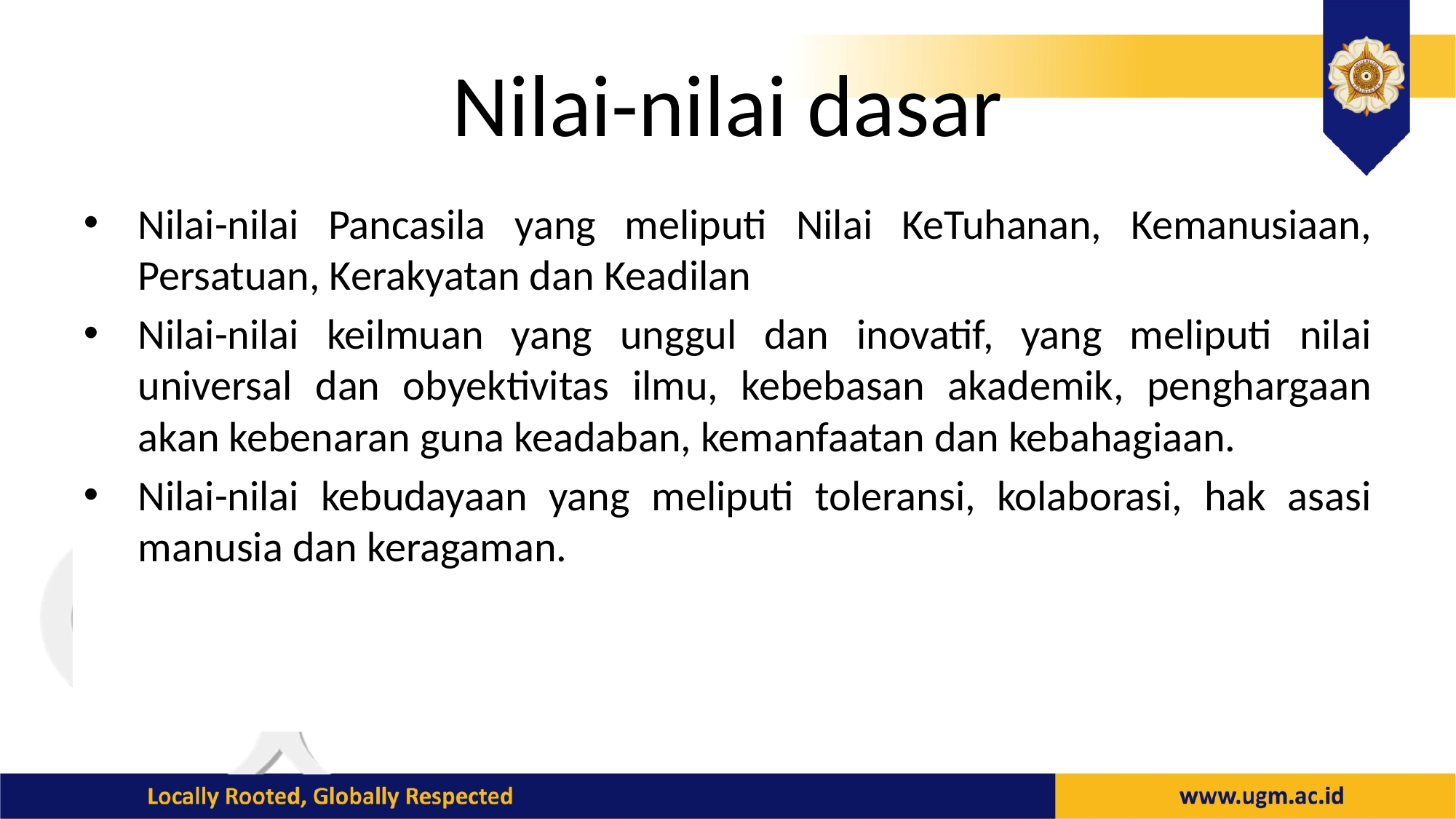

# Nilai-nilai dasar
Nilai-nilai Pancasila yang meliputi Nilai KeTuhanan, Kemanusiaan, Persatuan, Kerakyatan dan Keadilan
Nilai-nilai keilmuan yang unggul dan inovatif, yang meliputi nilai universal dan obyektivitas ilmu, kebebasan akademik, penghargaan akan kebenaran guna keadaban, kemanfaatan dan kebahagiaan.
Nilai-nilai kebudayaan yang meliputi toleransi, kolaborasi, hak asasi manusia dan keragaman.